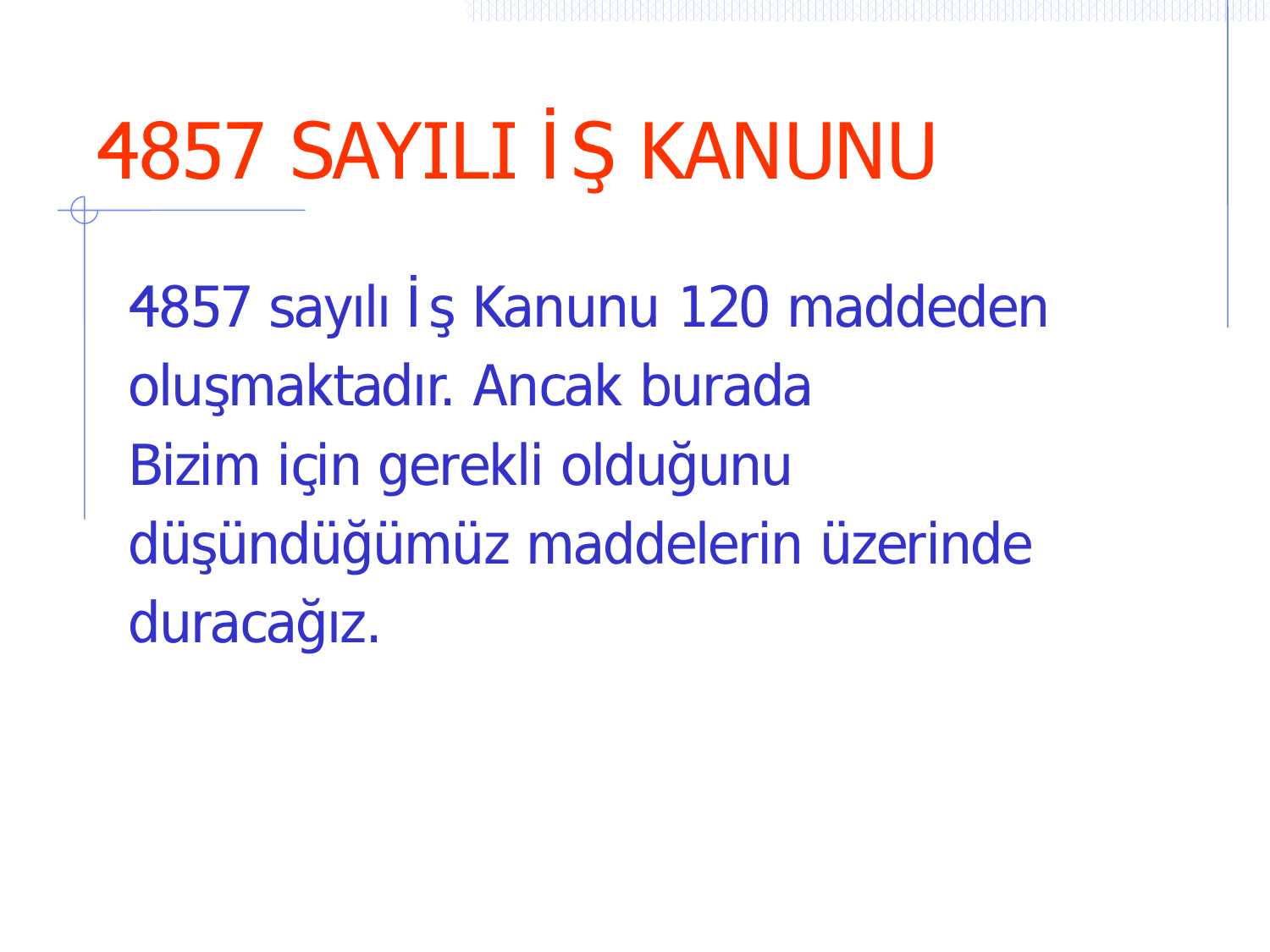

# 4857 SAYILI İŞ KANUNU
4857 sayılı İş Kanunu 120 maddeden
oluşmaktadır. Ancak burada
Bizim için gerekli olduğunu
düşündüğümüz maddelerin üzerinde
duracağız.